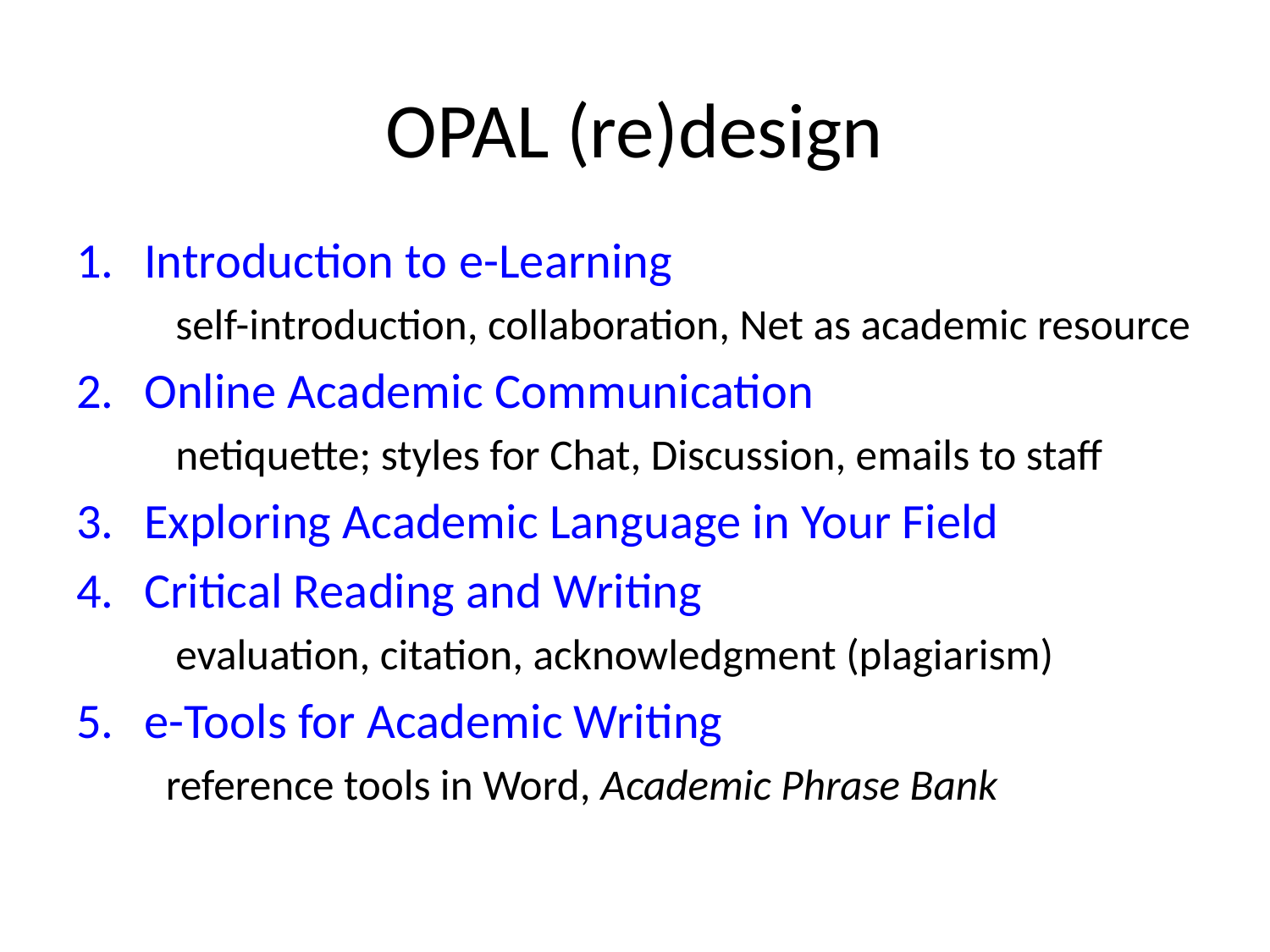

# OPAL (re)design
Introduction to e-Learning
    self-introduction, collaboration, Net as academic resource
Online Academic Communication
    netiquette; styles for Chat, Discussion, emails to staff
Exploring Academic Language in Your Field
Critical Reading and Writing
    evaluation, citation, acknowledgment (plagiarism)
e-Tools for Academic Writing
   reference tools in Word, Academic Phrase Bank